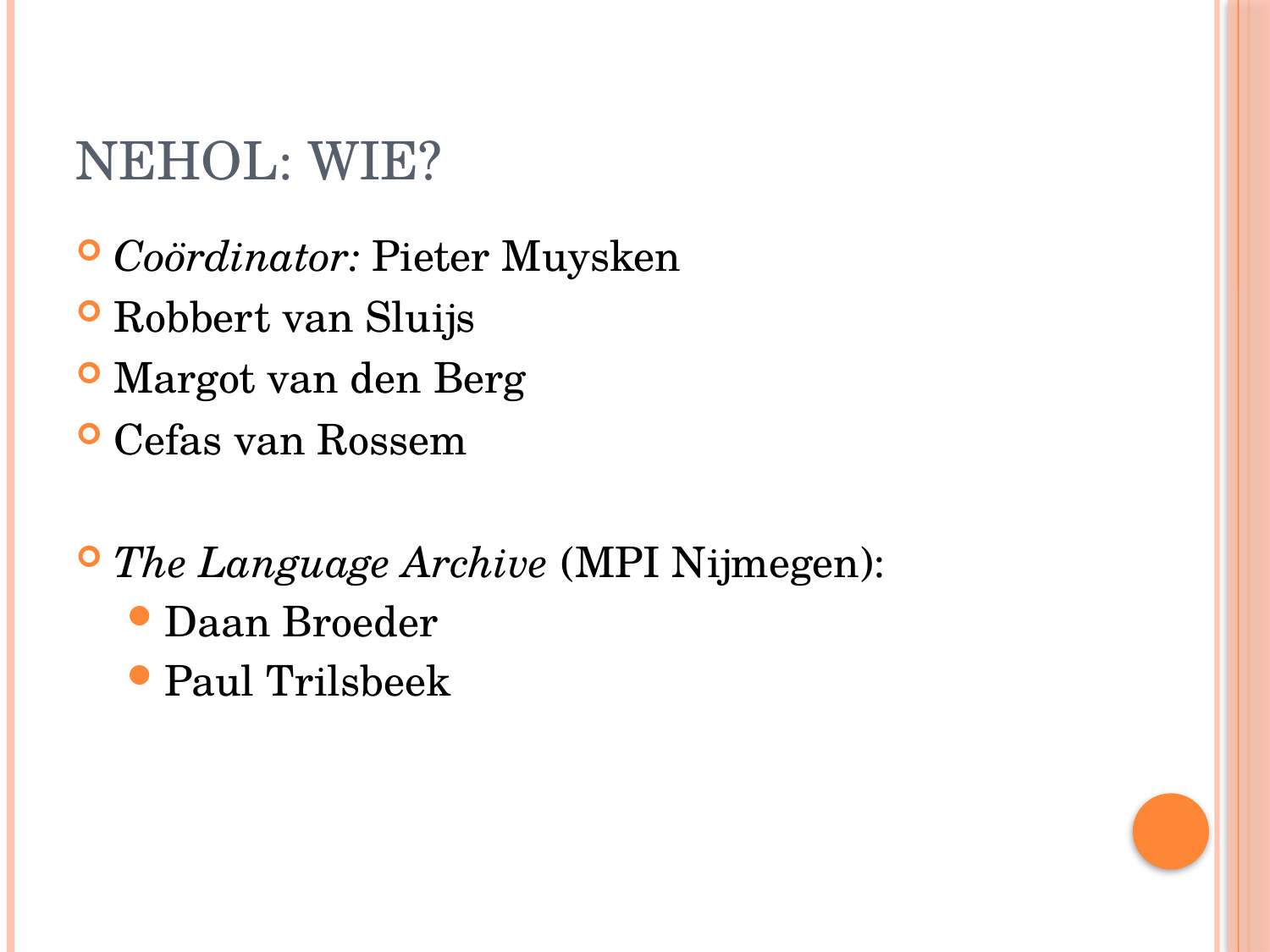

# NEHOL: wie?
Coördinator: Pieter Muysken
Robbert van Sluijs
Margot van den Berg
Cefas van Rossem

The Language Archive (MPI Nijmegen):
Daan Broeder
Paul Trilsbeek